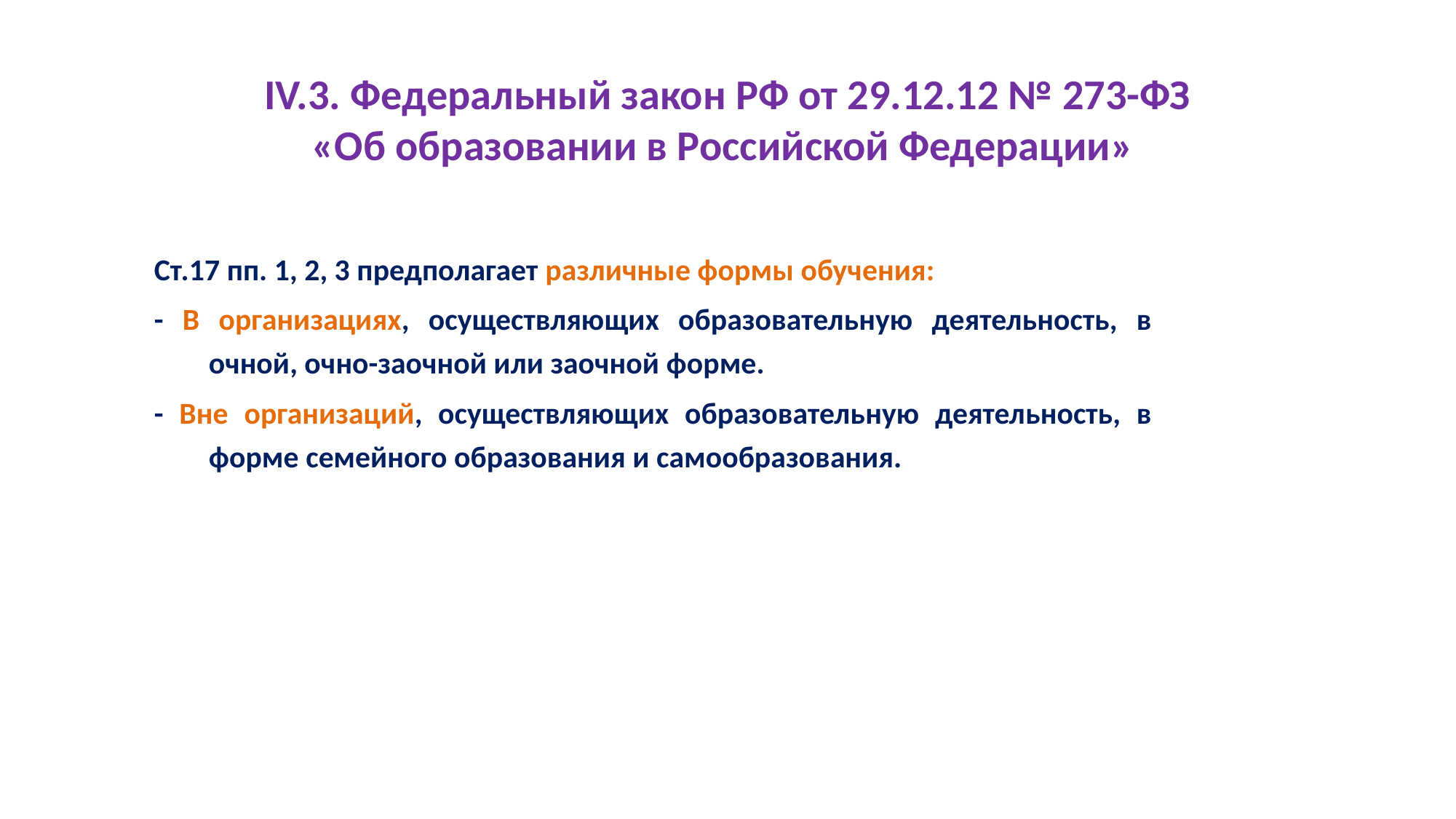

# IV.3. Федеральный закон РФ от 29.12.12 № 273-ФЗ «Об образовании в Российской Федерации»
Ст.17 пп. 1, 2, 3 предполагает различные формы обучения:
- В организациях, осуществляющих образовательную деятельность, в очной, очно-заочной или заочной форме.
- Вне организаций, осуществляющих образовательную деятельность, в форме семейного образования и самообразования.